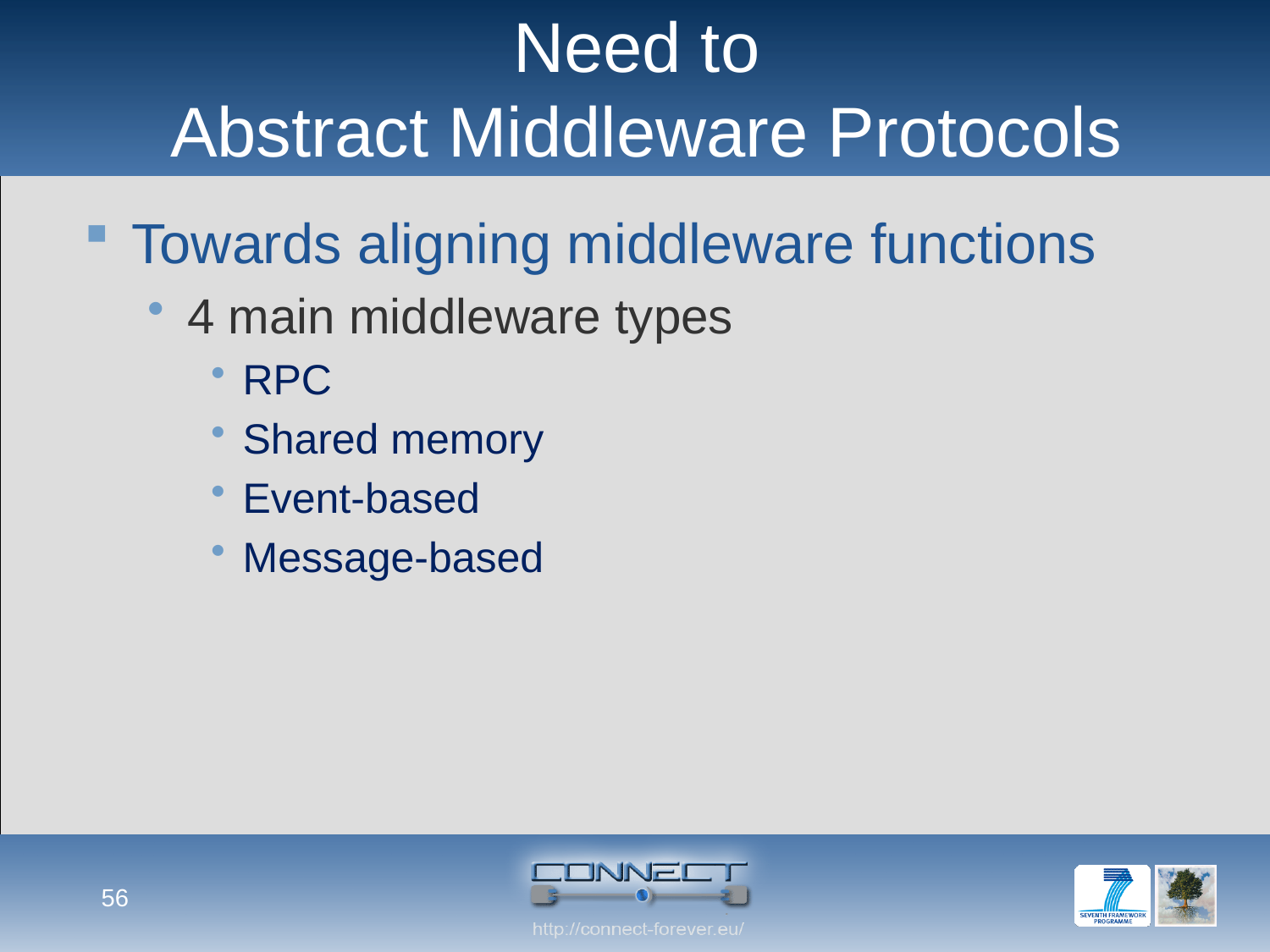

# Need to Abstract Middleware Protocols
Towards aligning middleware functions
4 main middleware types
RPC
Shared memory
Event-based
Message-based
56